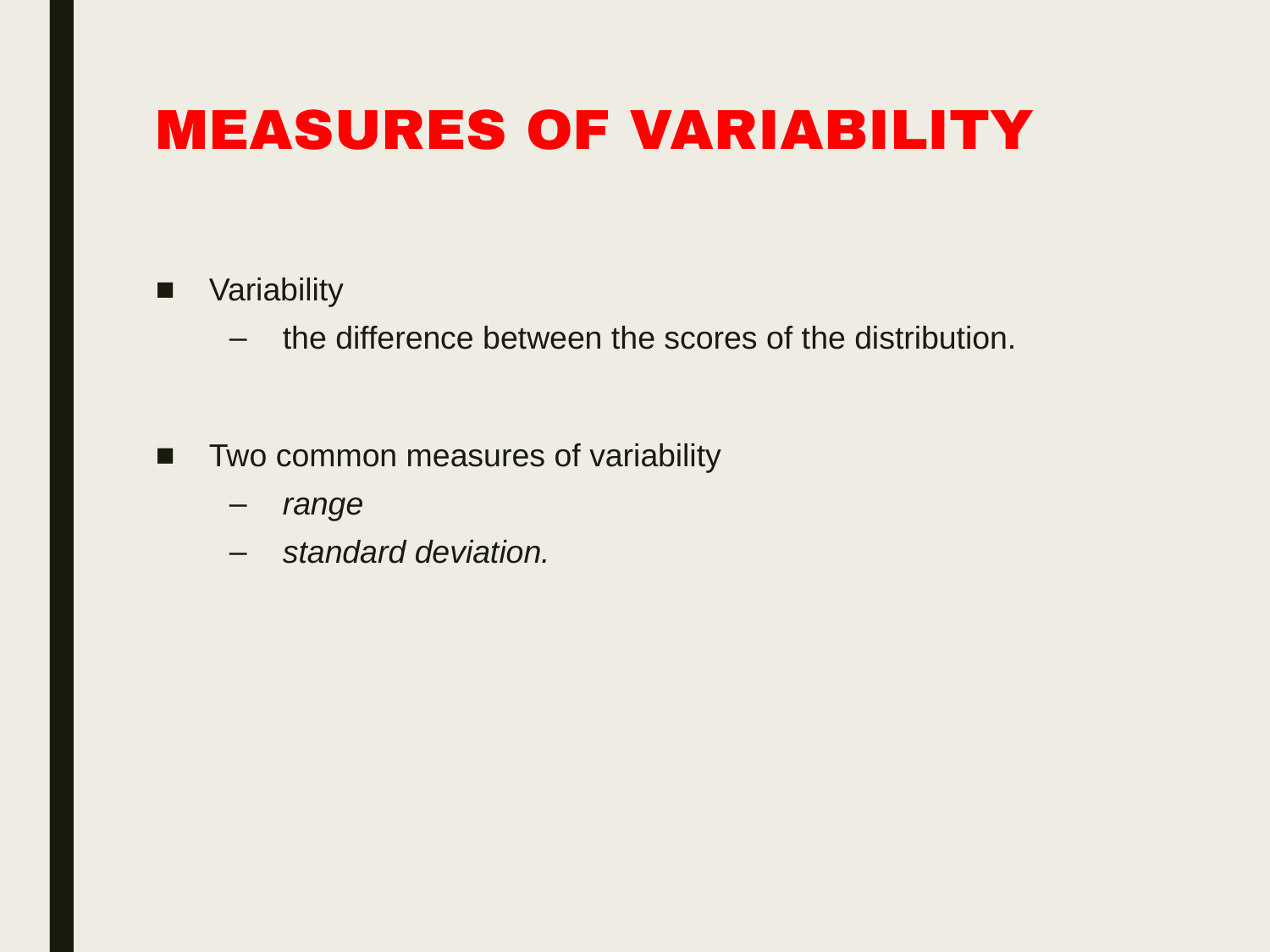

# MEASURES OF VARIABILITY
Variability
the difference between the scores of the distribution.

Two common measures of variability
range
standard deviation.